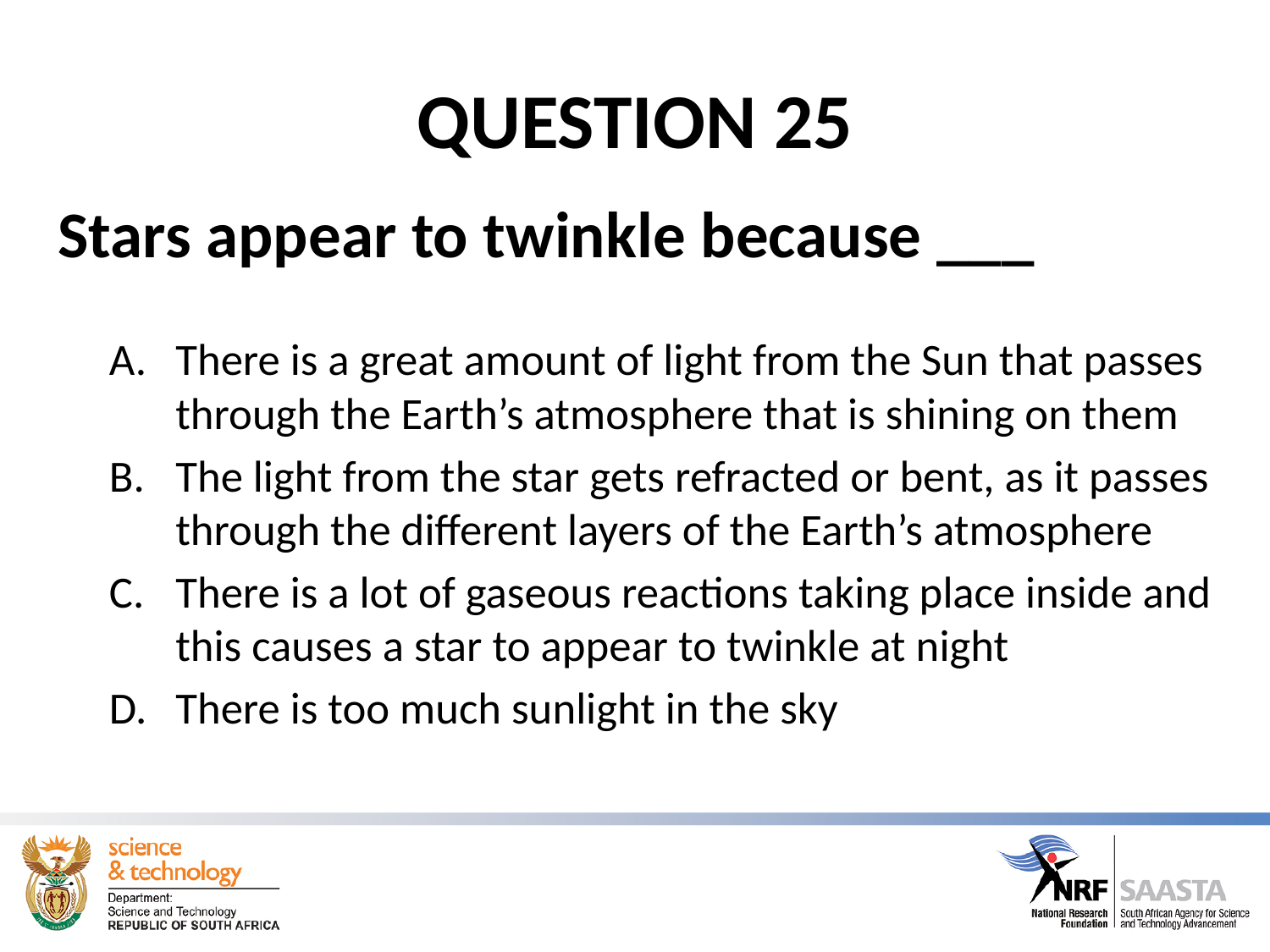

# QUESTION 25
Stars appear to twinkle because ___

There is a great amount of light from the Sun that passes through the Earth’s atmosphere that is shining on them
The light from the star gets refracted or bent, as it passes through the different layers of the Earth’s atmosphere
There is a lot of gaseous reactions taking place inside and this causes a star to appear to twinkle at night
There is too much sunlight in the sky